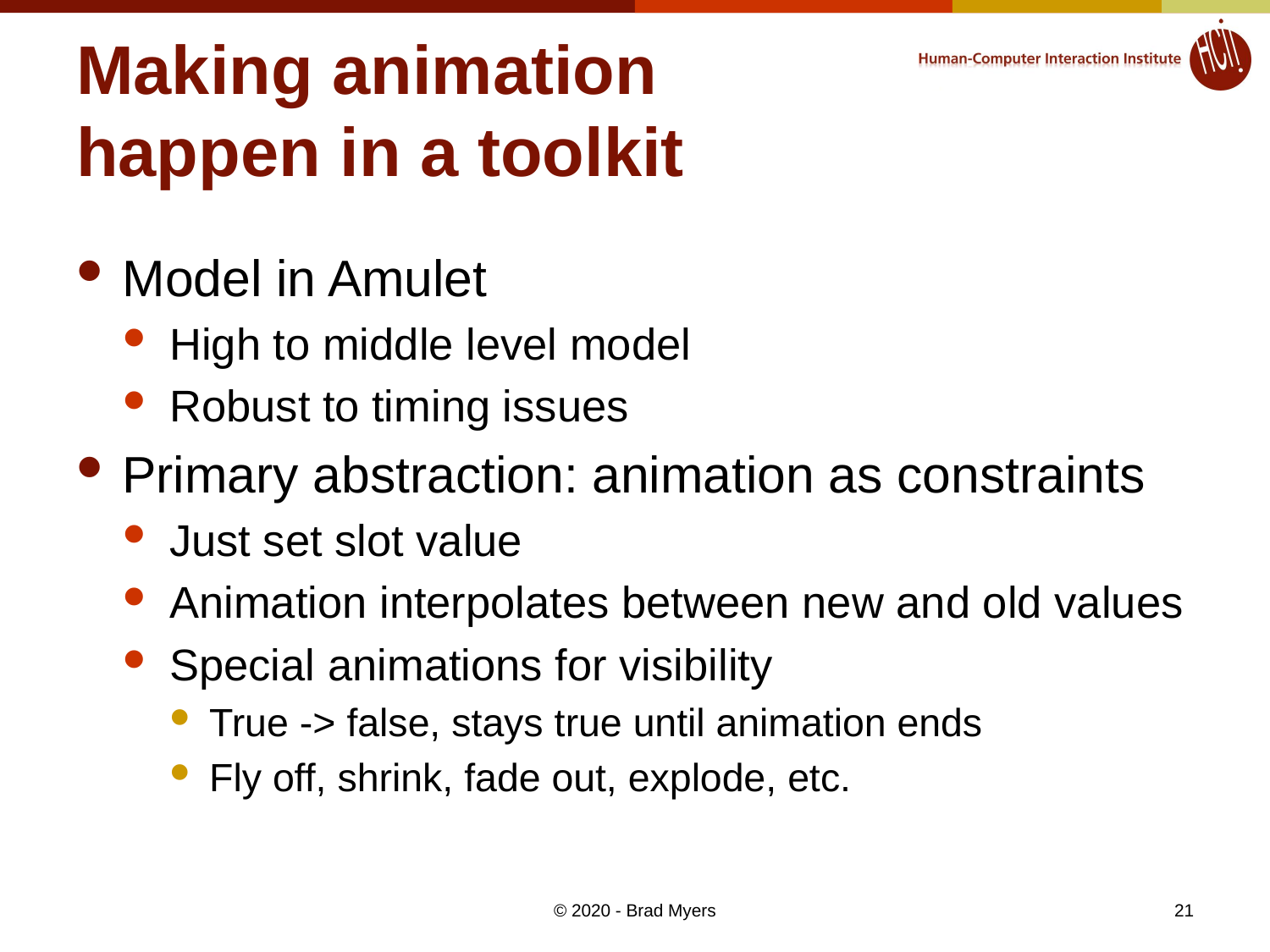

# Making animation happen in a toolkit
Model in Amulet
High to middle level model
Robust to timing issues
Primary abstraction: animation as constraints
Just set slot value
Animation interpolates between new and old values
Special animations for visibility
True -> false, stays true until animation ends
Fly off, shrink, fade out, explode, etc.
21
© 2020 - Brad Myers